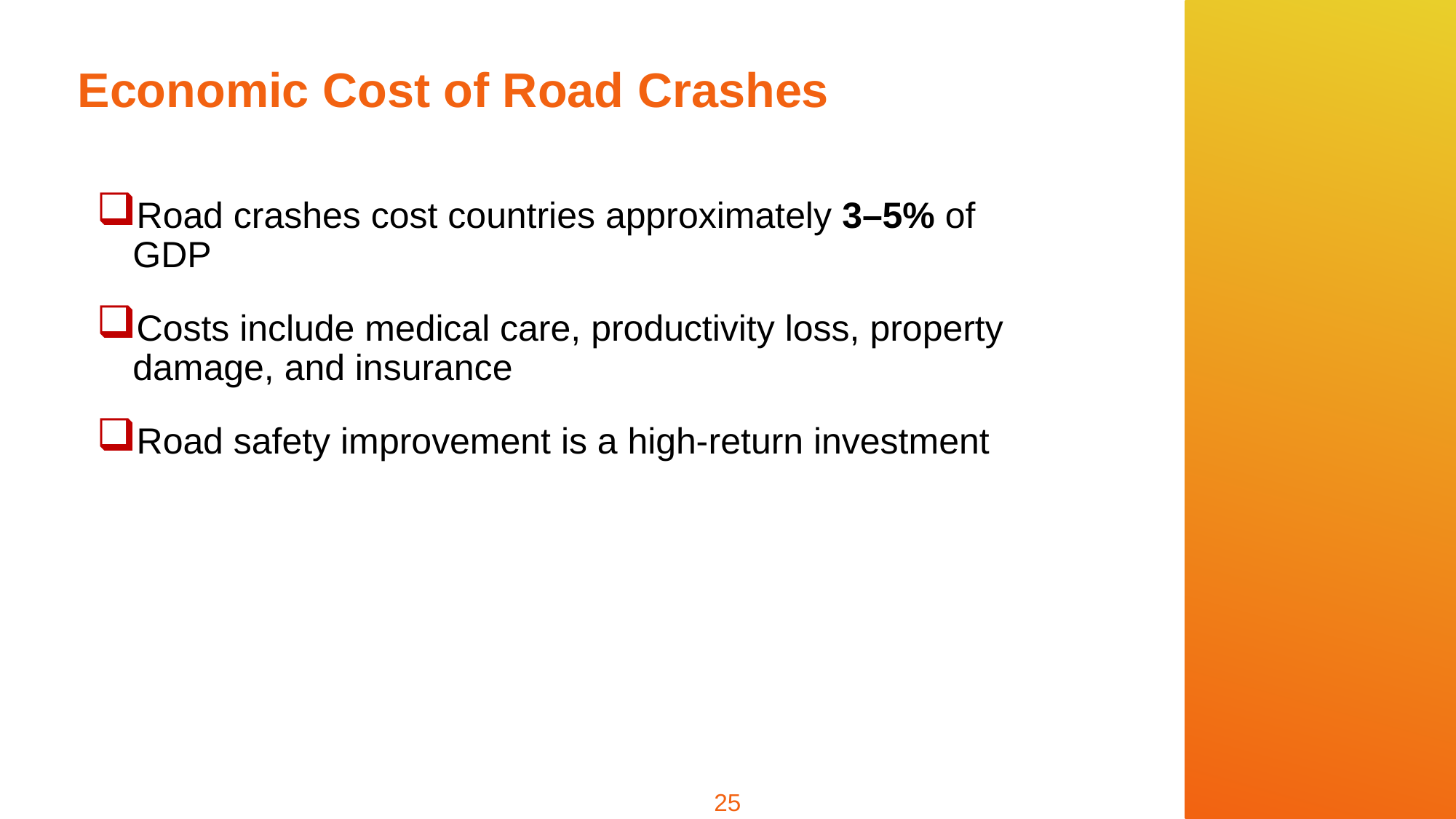

# Economic Cost of Road Crashes
Road crashes cost countries approximately 3–5% of GDP
Costs include medical care, productivity loss, property damage, and insurance
Road safety improvement is a high-return investment